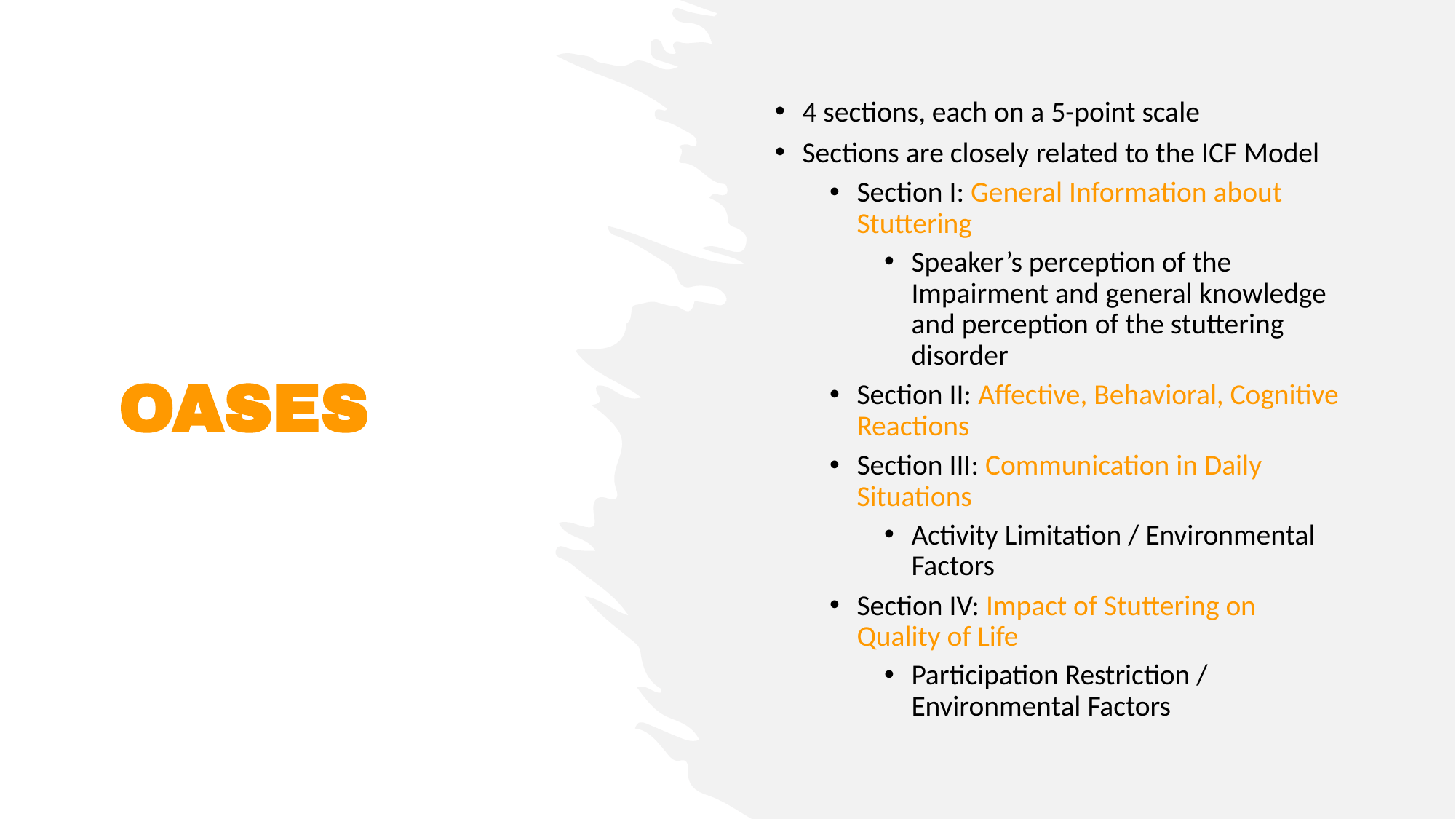

4 sections, each on a 5-point scale
Sections are closely related to the ICF Model
Section I: General Information about Stuttering
Speaker’s perception of the Impairment and general knowledge and perception of the stuttering disorder
Section II: Affective, Behavioral, Cognitive Reactions
Section III: Communication in Daily Situations
Activity Limitation / Environmental Factors
Section IV: Impact of Stuttering on Quality of Life
Participation Restriction / Environmental Factors
# OASES